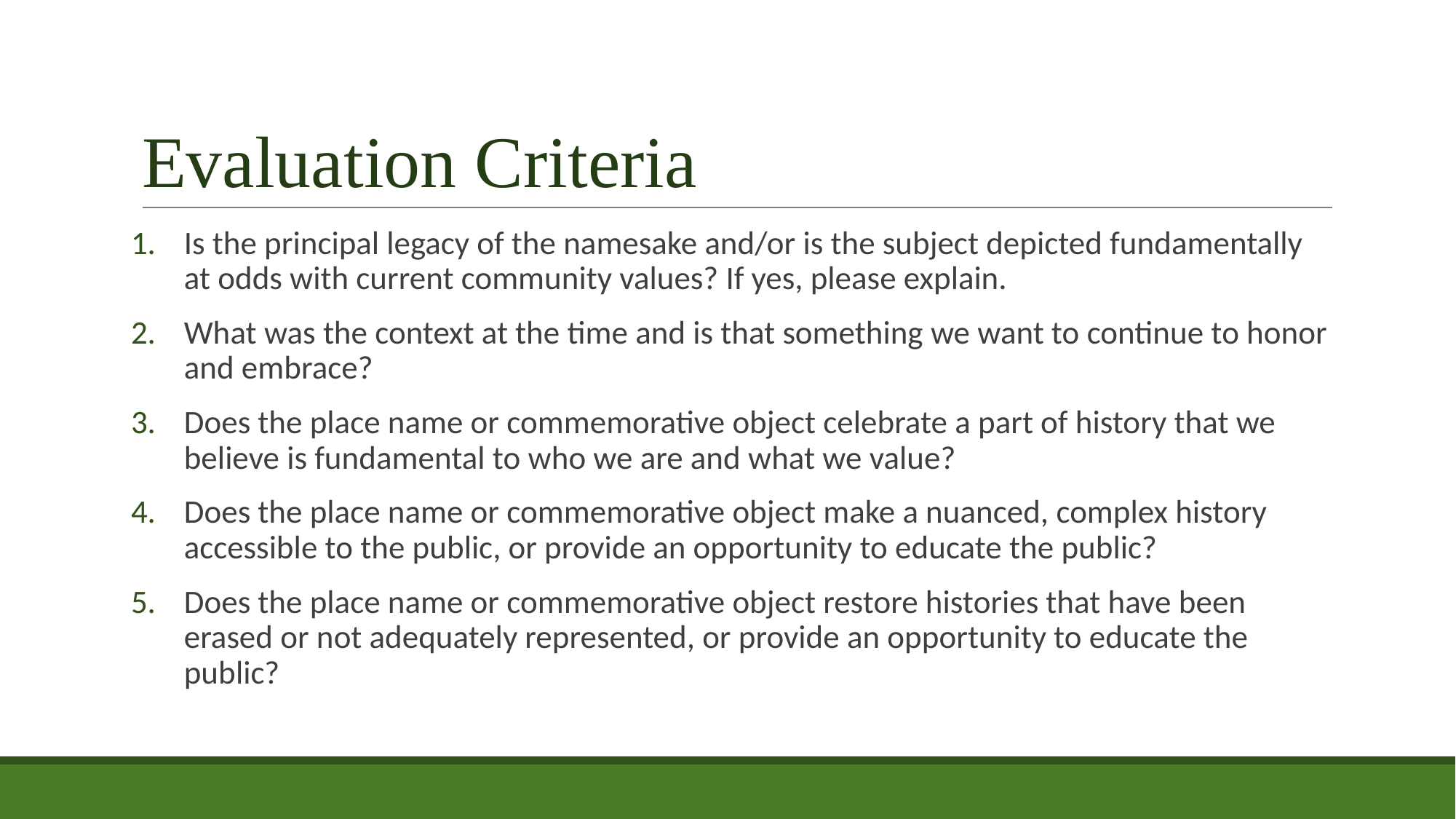

# Evaluation Criteria
Is the principal legacy of the namesake and/or is the subject depicted fundamentally at odds with current community values? If yes, please explain.
What was the context at the time and is that something we want to continue to honor and embrace?
Does the place name or commemorative object celebrate a part of history that we believe is fundamental to who we are and what we value?
Does the place name or commemorative object make a nuanced, complex history accessible to the public, or provide an opportunity to educate the public?
Does the place name or commemorative object restore histories that have been erased or not adequately represented, or provide an opportunity to educate the public?